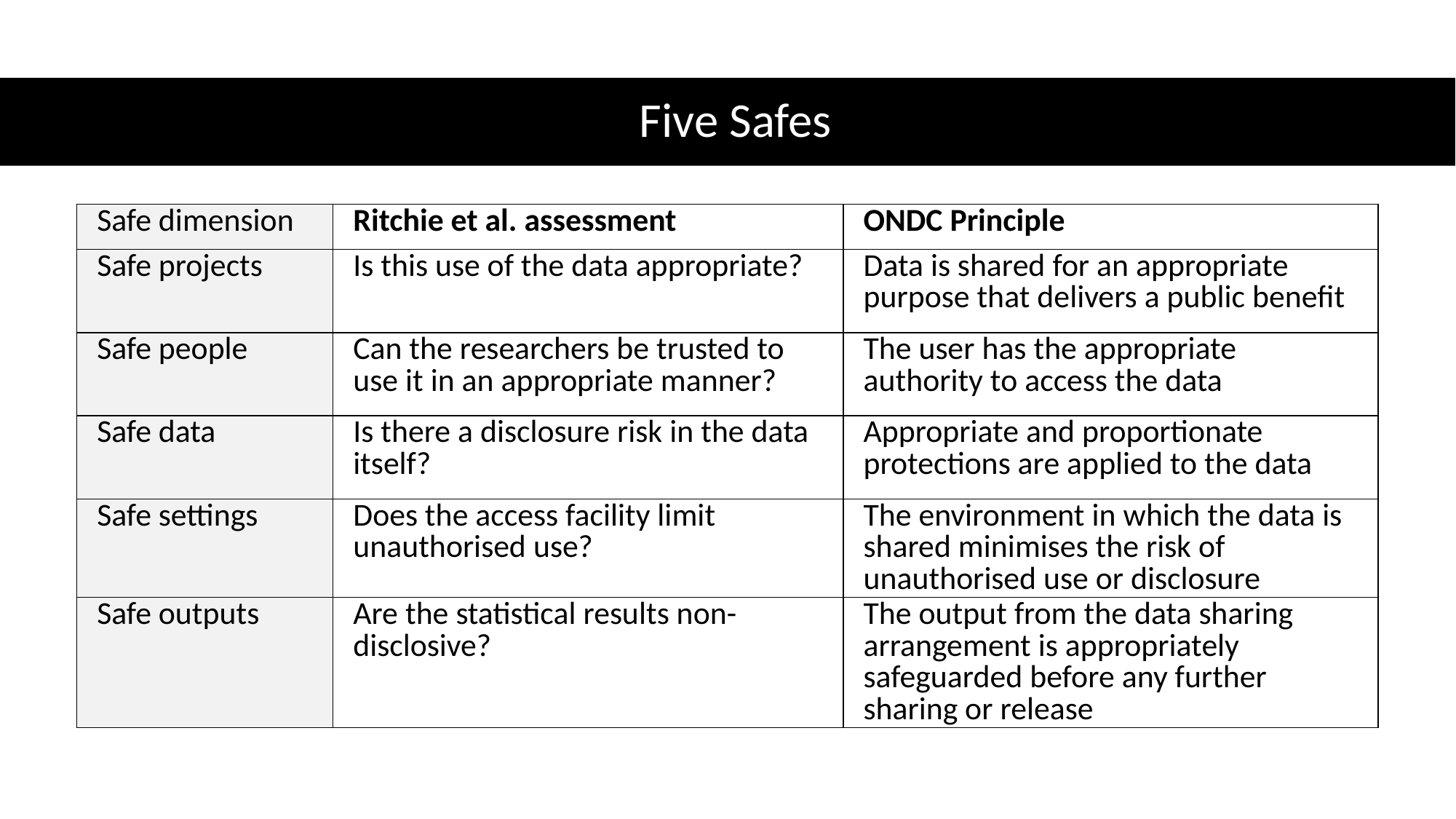

# Five Safes

| Safe dimension | Ritchie et al. assessment | ONDC Principle |
| --- | --- | --- |
| Safe projects | Is this use of the data appropriate? | Data is shared for an appropriate purpose that delivers a public benefit |
| Safe people | Can the researchers be trusted to use it in an appropriate manner? | The user has the appropriate authority to access the data |
| Safe data | Is there a disclosure risk in the data itself? | Appropriate and proportionate protections are applied to the data |
| Safe settings | Does the access facility limit unauthorised use? | The environment in which the data is shared minimises the risk of unauthorised use or disclosure |
| Safe outputs | Are the statistical results non-disclosive? | The output from the data sharing arrangement is appropriately safeguarded before any further sharing or release |